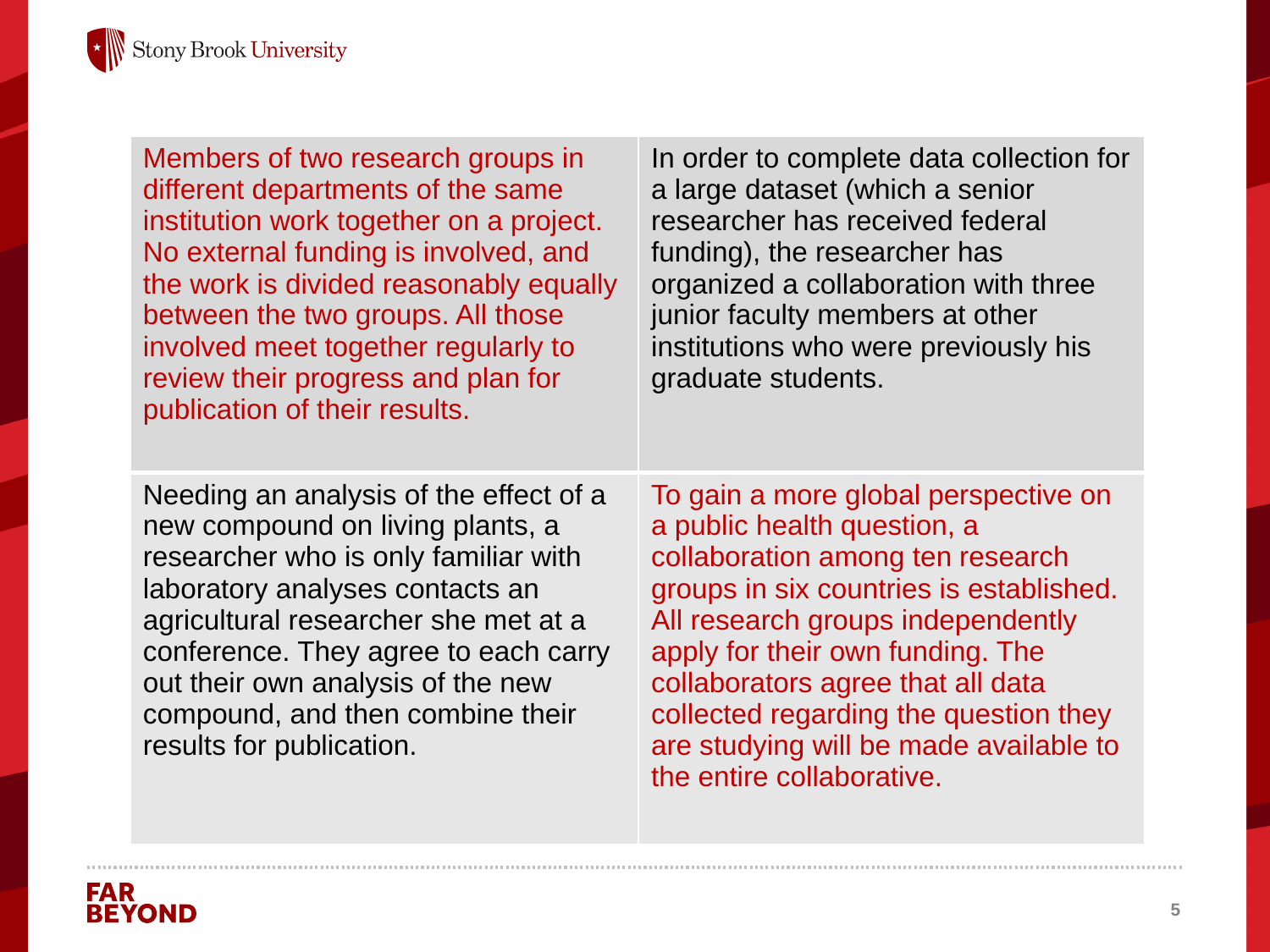

| Members of two research groups in different departments of the same institution work together on a project. No external funding is involved, and the work is divided reasonably equally between the two groups. All those involved meet together regularly to review their progress and plan for publication of their results. | In order to complete data collection for a large dataset (which a senior researcher has received federal funding), the researcher has organized a collaboration with three junior faculty members at other institutions who were previously his graduate students. |
| --- | --- |
| Needing an analysis of the effect of a new compound on living plants, a researcher who is only familiar with laboratory analyses contacts an agricultural researcher she met at a conference. They agree to each carry out their own analysis of the new compound, and then combine their results for publication. | To gain a more global perspective on a public health question, a collaboration among ten research groups in six countries is established. All research groups independently apply for their own funding. The collaborators agree that all data collected regarding the question they are studying will be made available to the entire collaborative. |
5